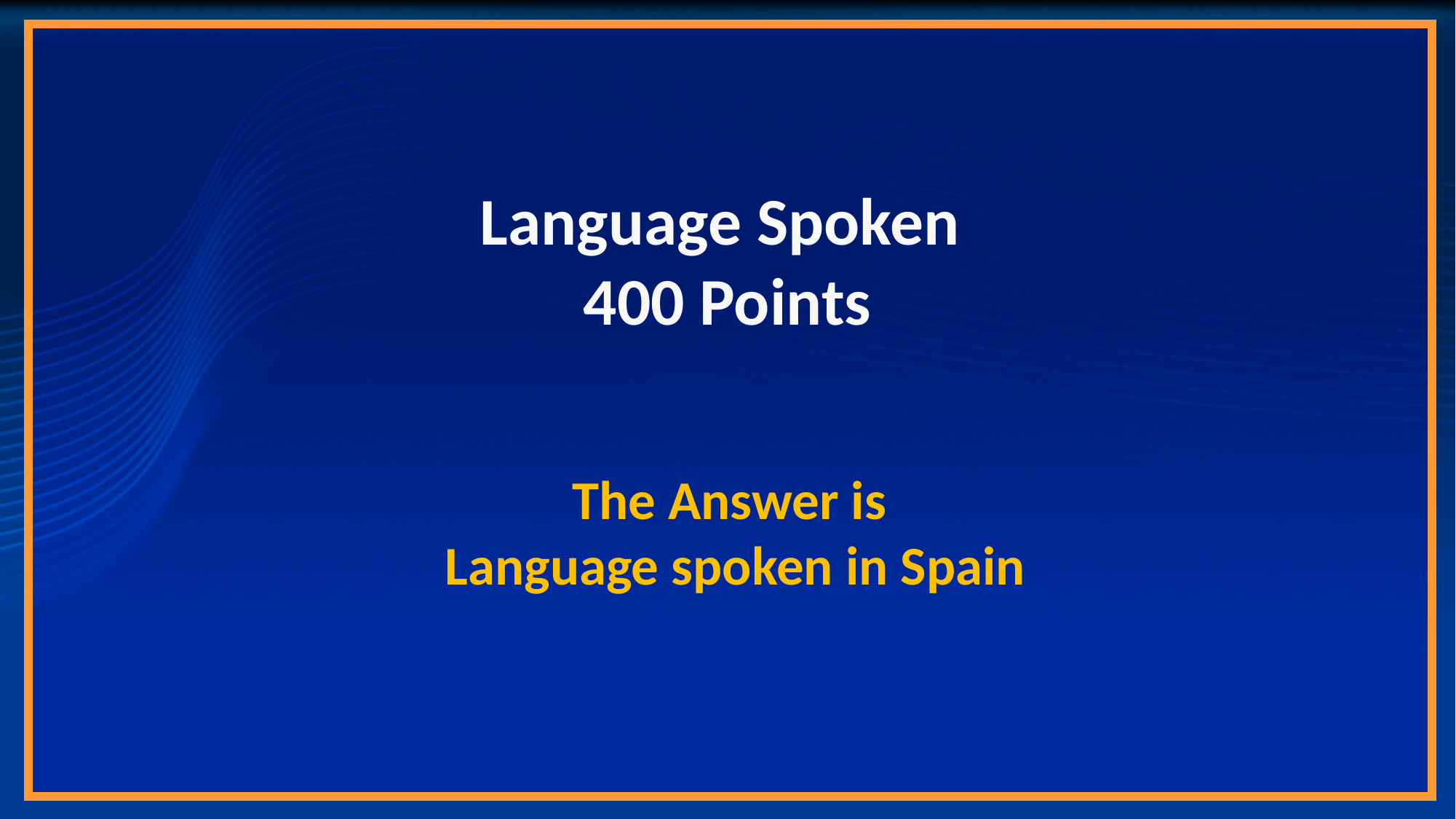

# Language Spoken 400 Points
The Answer is
 Language spoken in Spain